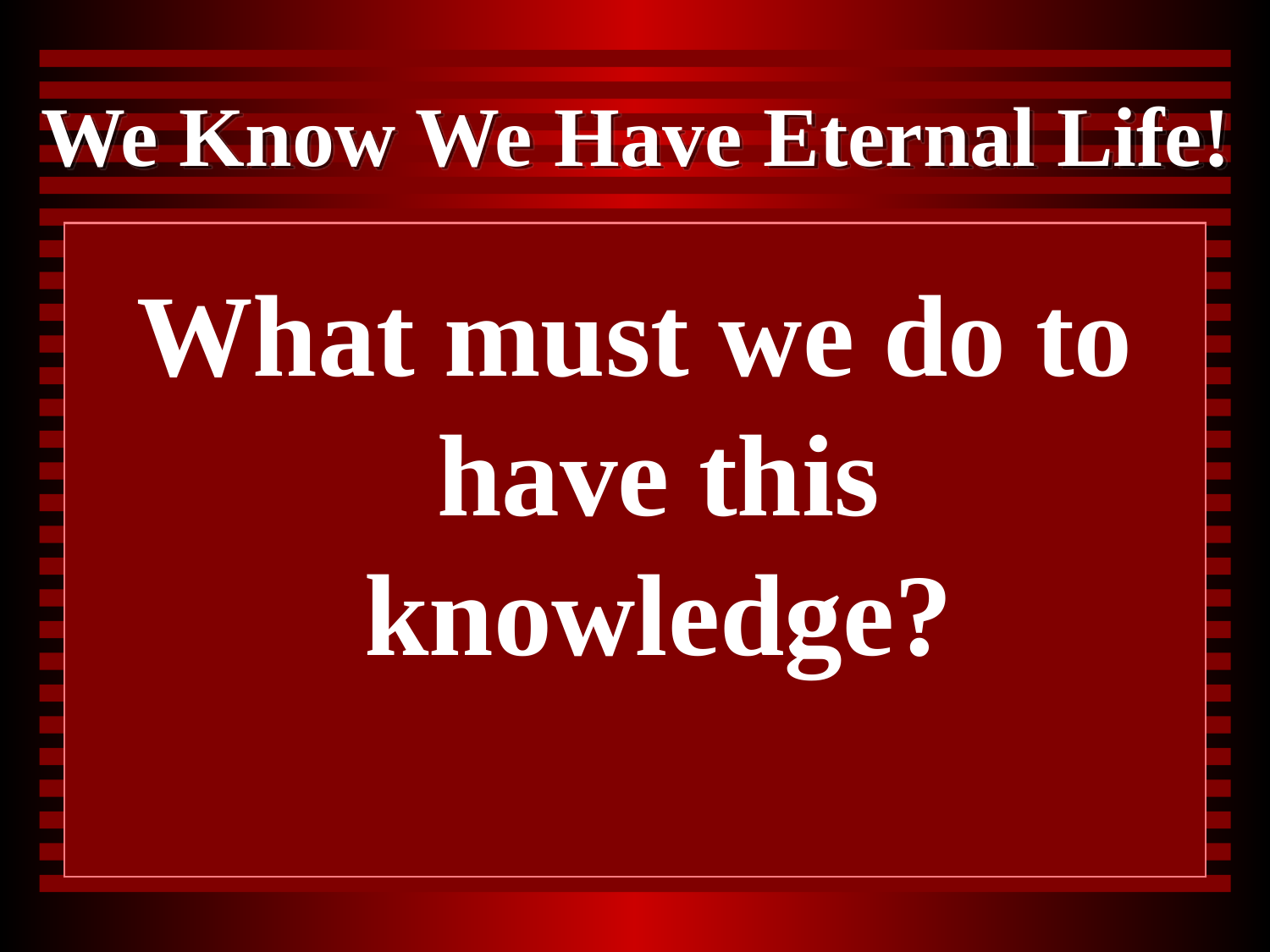

# We Know We Have Eternal Life!
What must we do to have this knowledge?